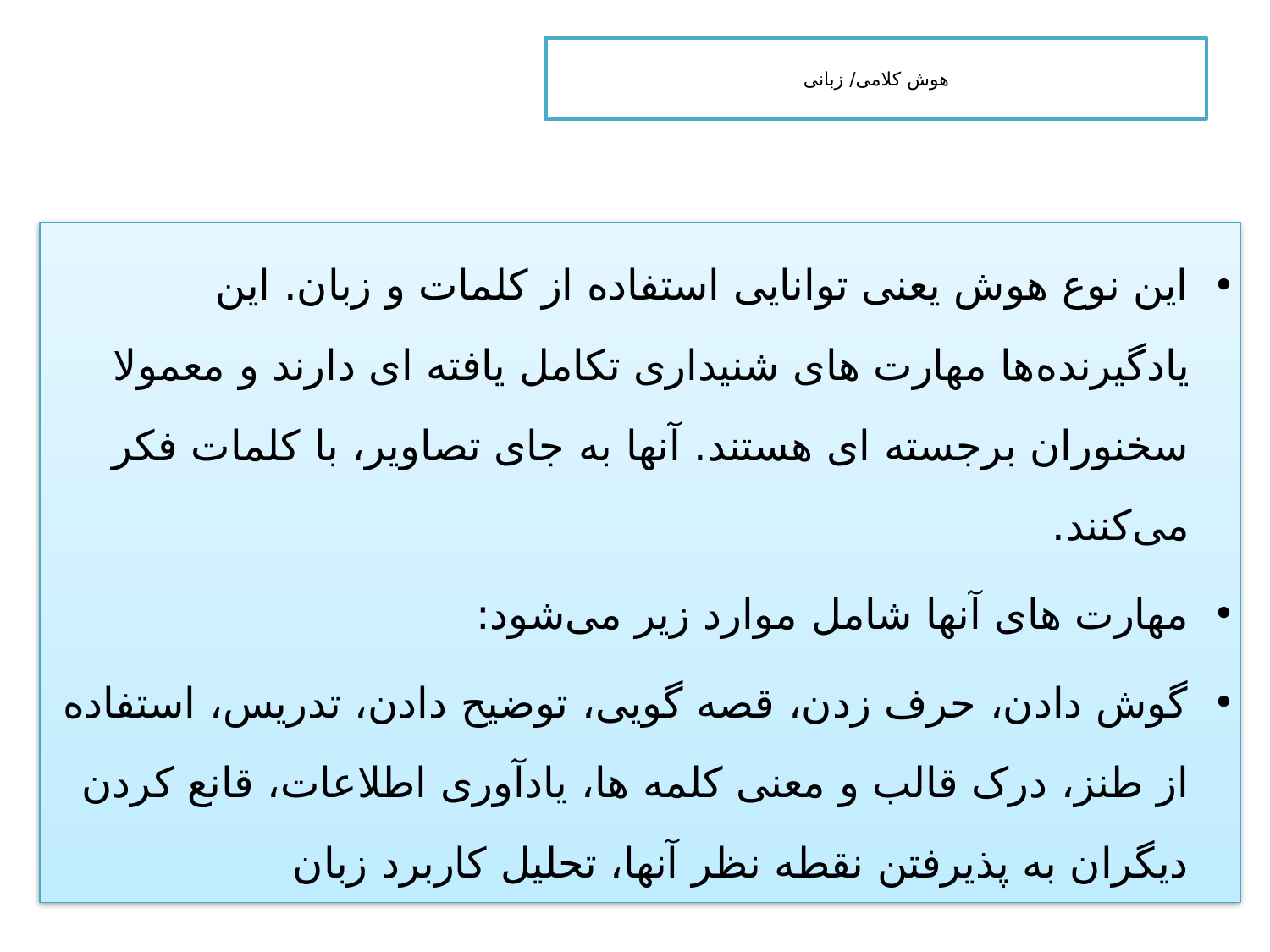

# هوش کلامی/ زبانی
این نوع هوش یعنی توانایی استفاده از کلمات و زبان. این یادگیرنده‌ها مهارت های شنیداری تکامل یافته ای دارند و معمولا سخنوران برجسته ای هستند. آنها به جای تصاویر، با کلمات فکر می‌کنند.
مهارت های آنها شامل موارد زیر می‌شود:
گوش دادن، حرف زدن، قصه گویی، توضیح دادن، تدریس، استفاده از طنز، درک قالب و معنی کلمه ها، یادآوری اطلاعات، قانع کردن دیگران به پذیرفتن نقطه نظر آنها، تحلیل کاربرد زبان